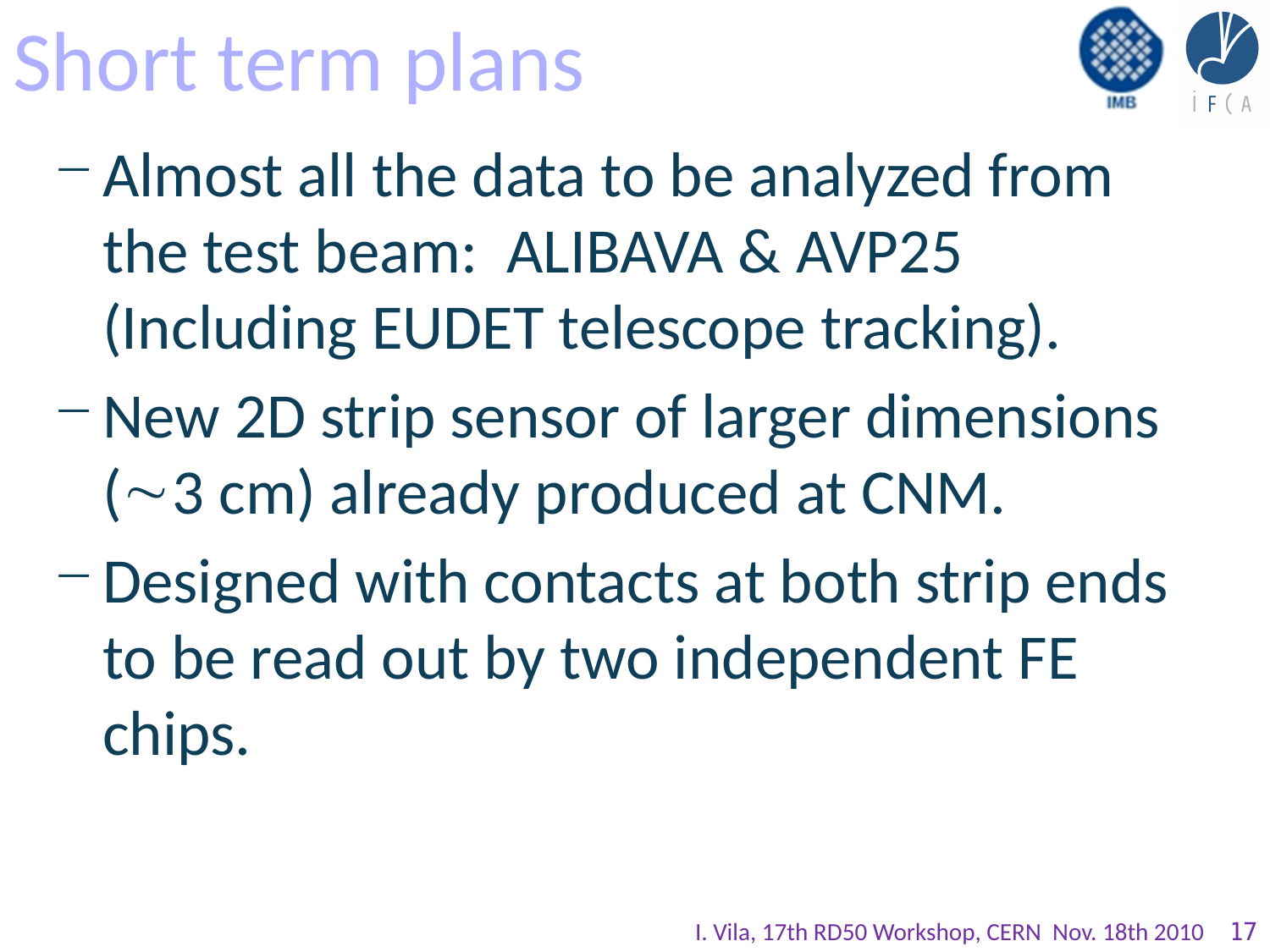

# Short term plans
Almost all the data to be analyzed from the test beam:  ALIBAVA & AVP25 (Including EUDET telescope tracking).
New 2D strip sensor of larger dimensions (∼3 cm) already produced at CNM.
Designed with contacts at both strip ends to be read out by two independent FE chips.

I. Vila, 17th RD50 Workshop, CERN  Nov. 18th 2010
17